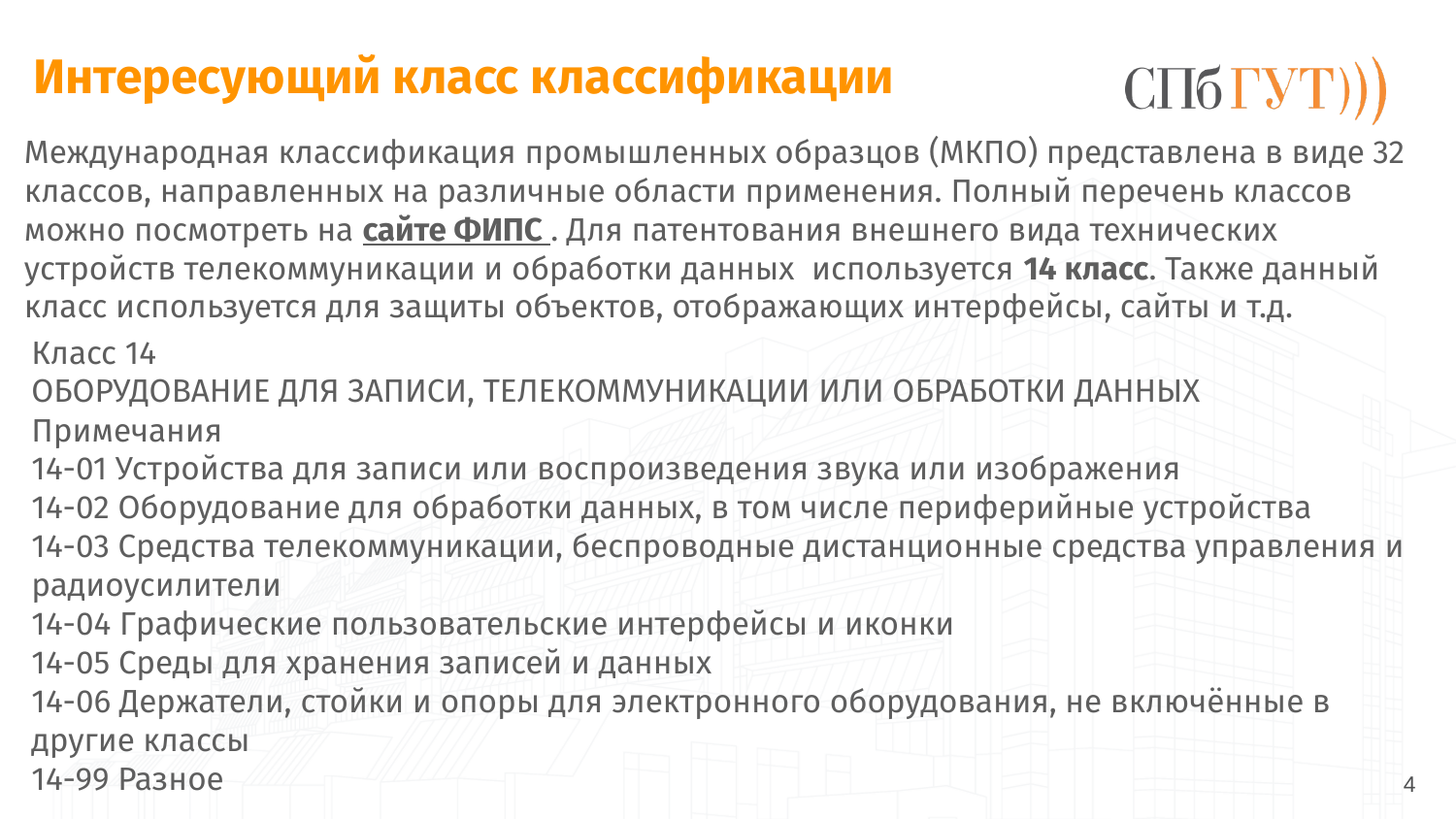

# Интересующий класс классификации
Международная классификация промышленных образцов (МКПО) представлена в виде 32 классов, направленных на различные области применения. Полный перечень классов можно посмотреть на сайте ФИПС . Для патентования внешнего вида технических устройств телекоммуникации и обработки данных  используется 14 класс. Также данный класс используется для защиты объектов, отображающих интерфейсы, сайты и т.д.
Класс 14
ОБОРУДОВАНИЕ ДЛЯ ЗАПИСИ, ТЕЛЕКОММУНИКАЦИИ ИЛИ ОБРАБОТКИ ДАННЫХ
Примечания
14-01 Устройства для записи или воспроизведения звука или изображения
14-02 Оборудование для обработки данных, в том числе периферийные устройства
14-03 Средства телекоммуникации, беспроводные дистанционные средства управления и радиоусилители
14-04 Графические пользовательские интерфейсы и иконки
14-05 Среды для хранения записей и данных
14-06 Держатели, стойки и опоры для электронного оборудования, не включённые в другие классы
14-99 Разное
4